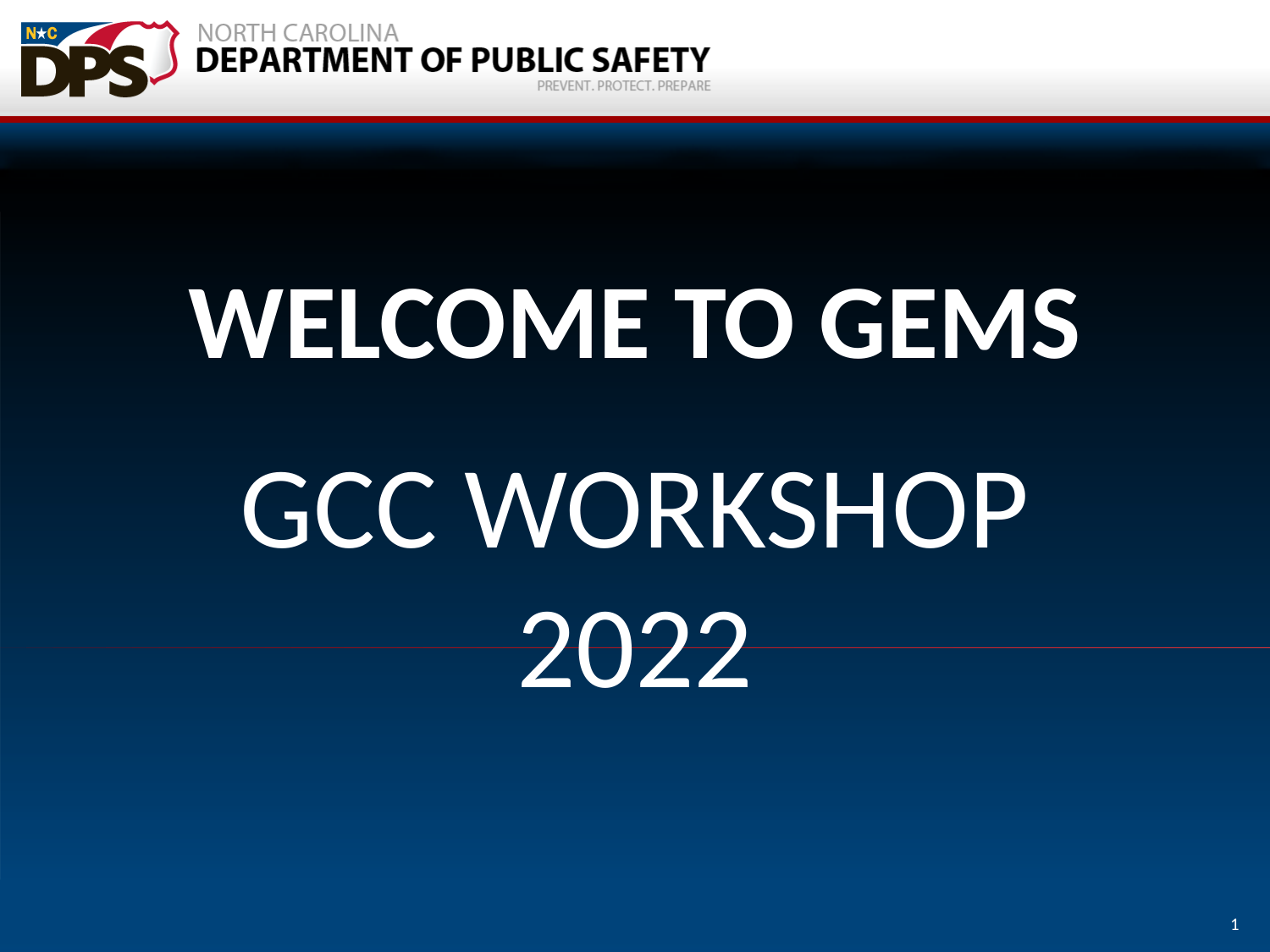

# WELCOME TO GEMS
GCC WORKSHOP 2022
1